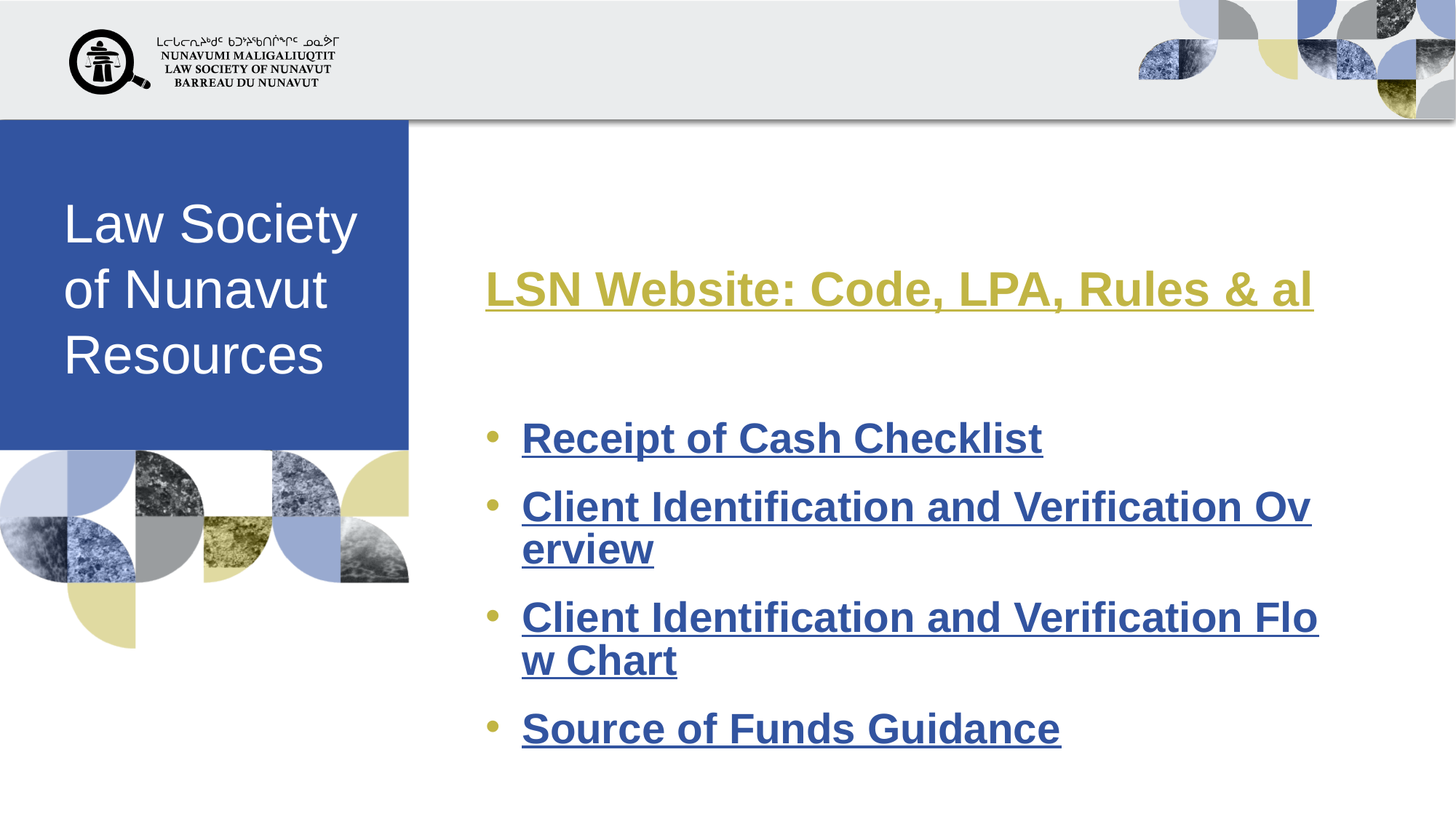

# Law Society of Nunavut Resources

LSN Website: Code, LPA, Rules & al

Receipt of Cash Checklist
Client Identification and Verification Overview
Client Identification and Verification Flow Chart
Source of Funds Guidance